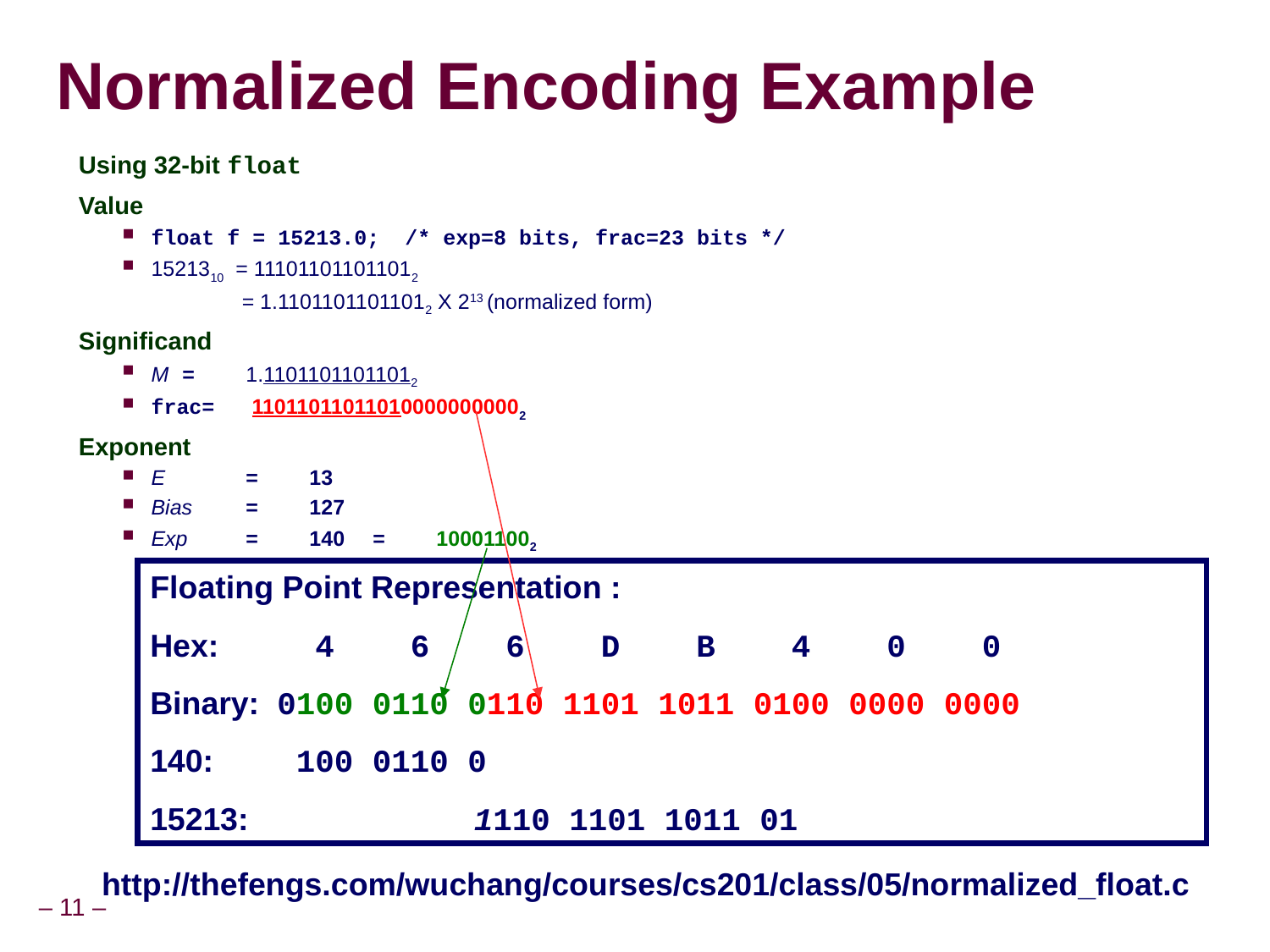

Normalized Encoding Example
Using 32-bit float
Value
float f = 15213.0;  /* exp=8 bits, frac=23 bits */
1521310  = 111011011011012
                    = 1.11011011011012 X 213 (normalized form)
Significand
M 	= 	1.11011011011012
frac= 	 110110110110100000000002
Exponent
E	 	= 	13
Bias 	= 	127
Exp 	= 	140 	=	100011002

Floating Point Representation :
Hex:  	  4    6    6    D    B    4    0    0
Binary:	0100 0110 0110 1101 1011 0100 0000 0000
140:  	 100 0110 0
15213:  	       1110 1101 1011 01
http://thefengs.com/wuchang/courses/cs201/class/05/normalized_float.c